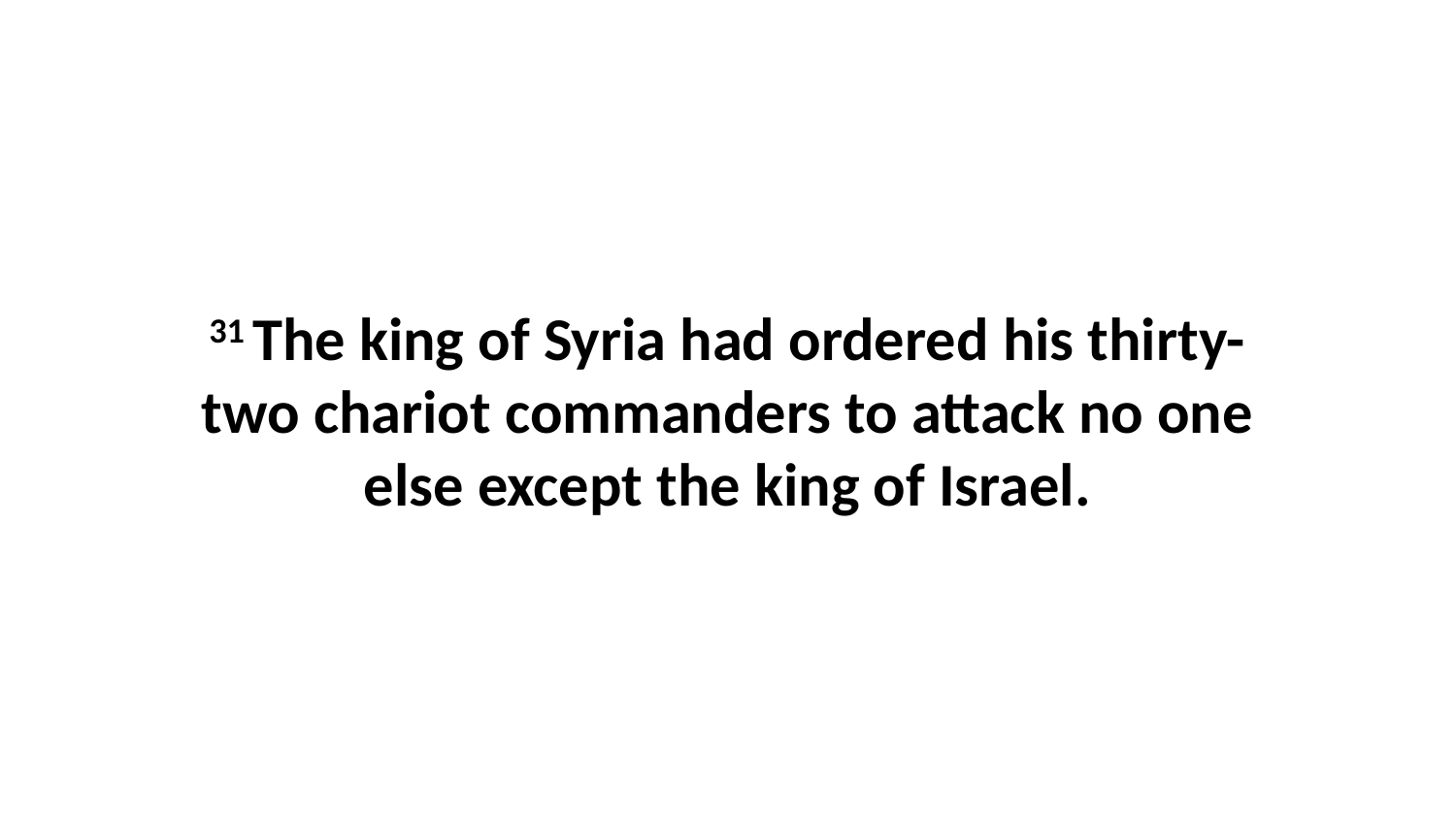

31 The king of Syria had ordered his thirty-two chariot commanders to attack no one else except the king of Israel.